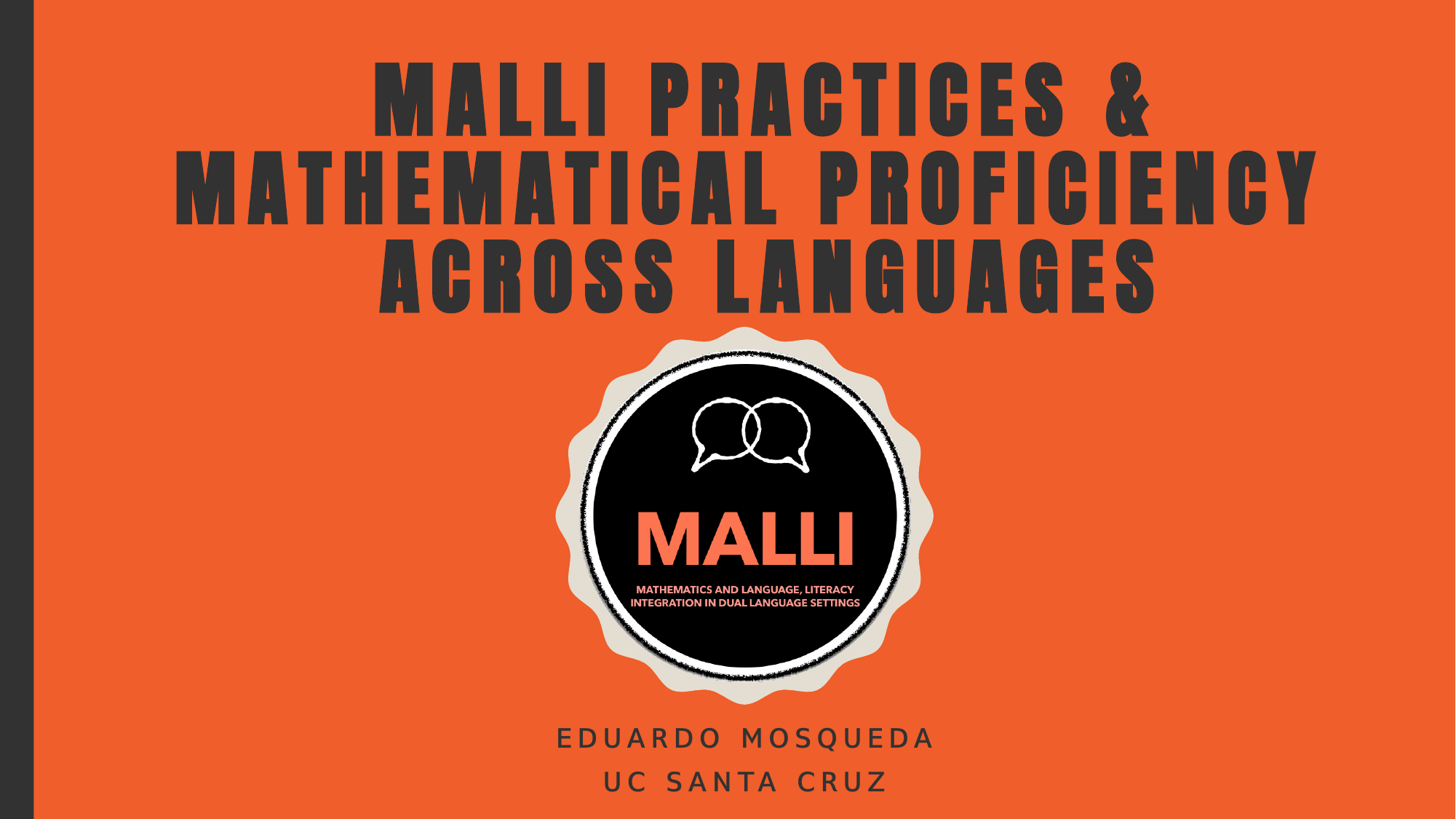

# MALLI Practices & Mathematical Proficiency Across Languages
Eduardo Mosqueda
UC Santa CRuz